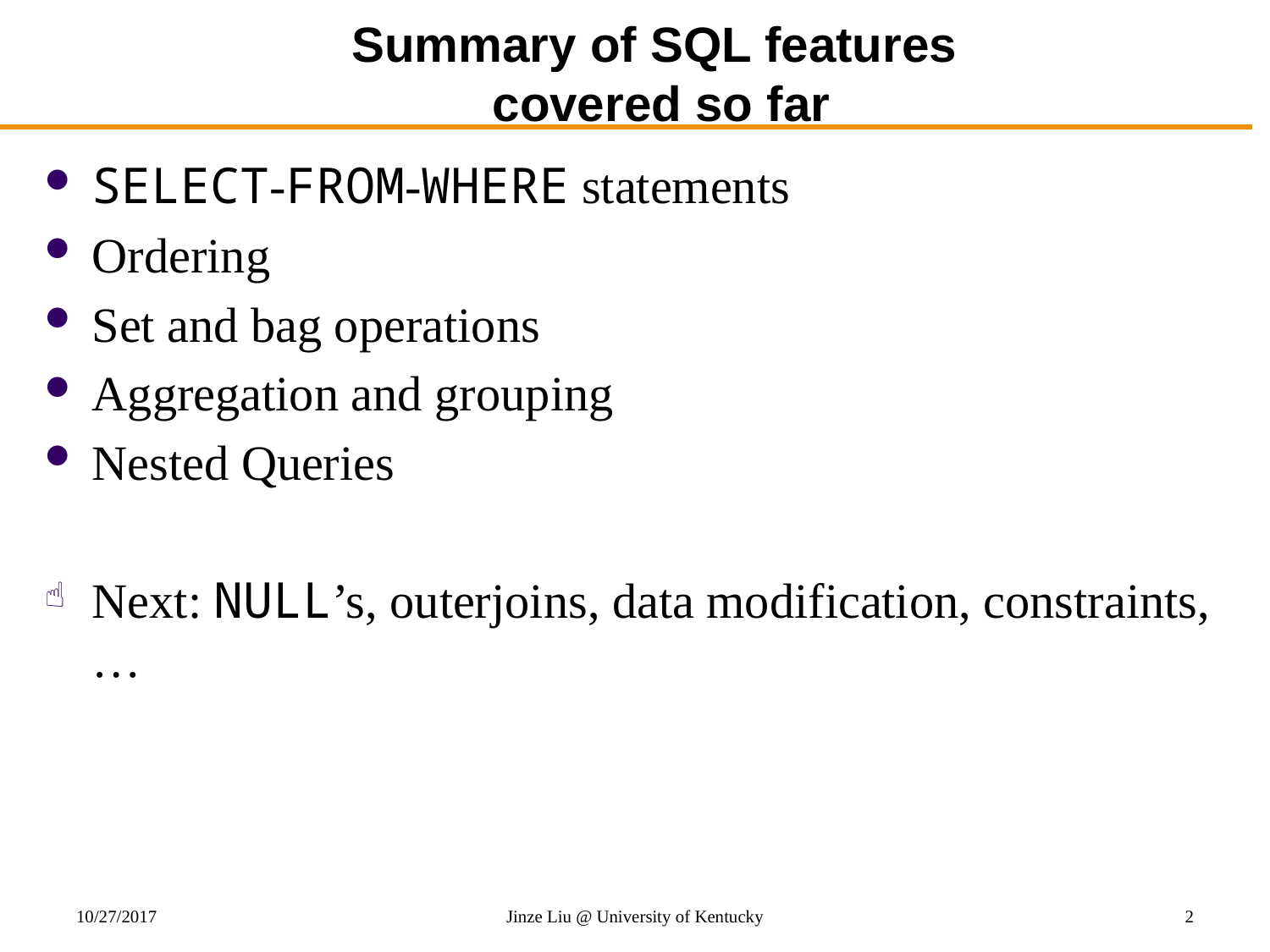

# Summary of SQL features covered so far
SELECT-FROM-WHERE statements
Ordering
Set and bag operations
Aggregation and grouping
Nested Queries

Next: NULL’s, outerjoins, data modification, constraints, …
10/27/2017
Jinze Liu @ University of Kentucky
2